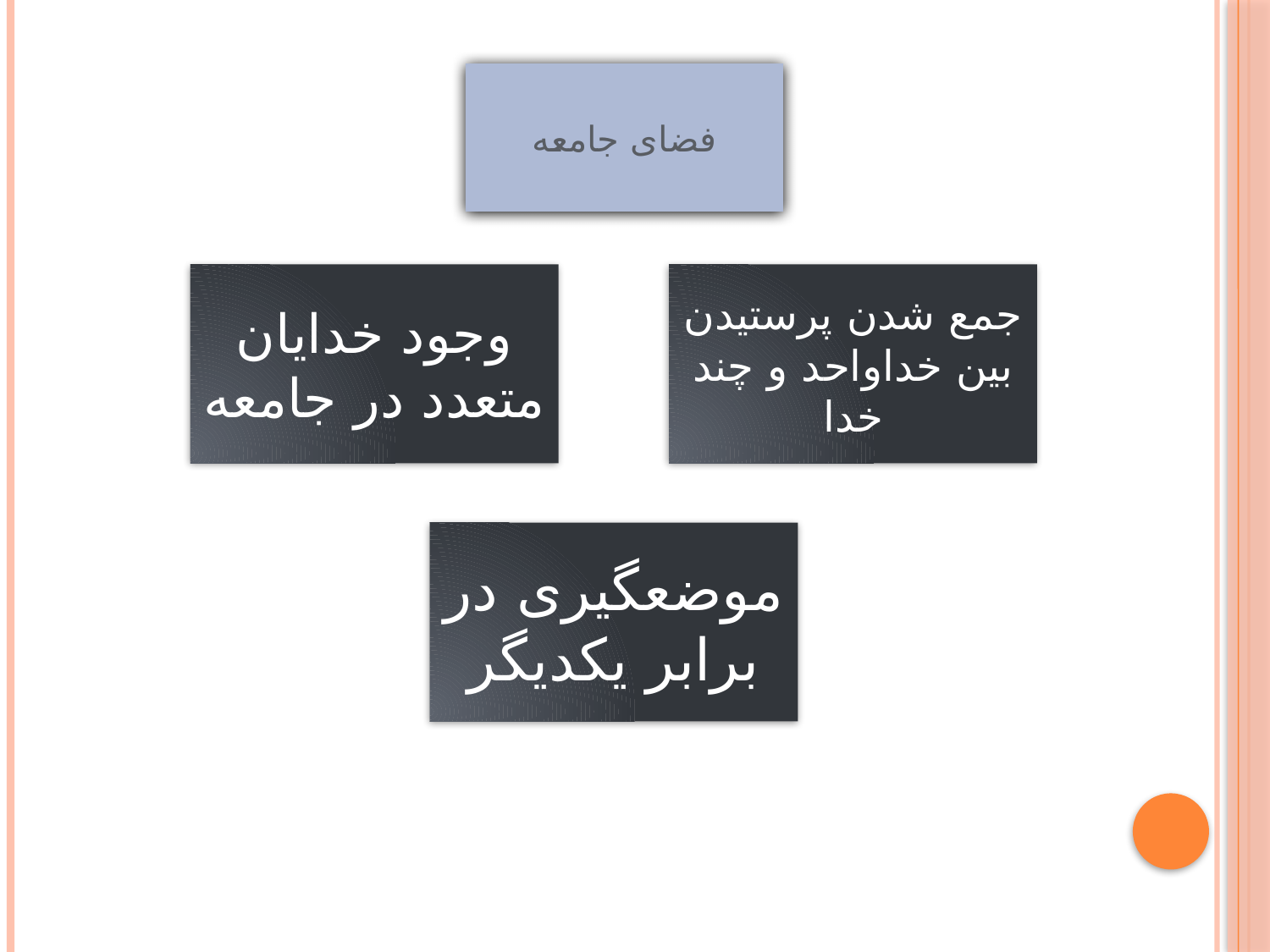

فضای جامعه
وجود خدایان متعدد در جامعه
جمع شدن پرستیدن بین خداواحد و چند خدا
موضعگیری در برابر یکدیگر